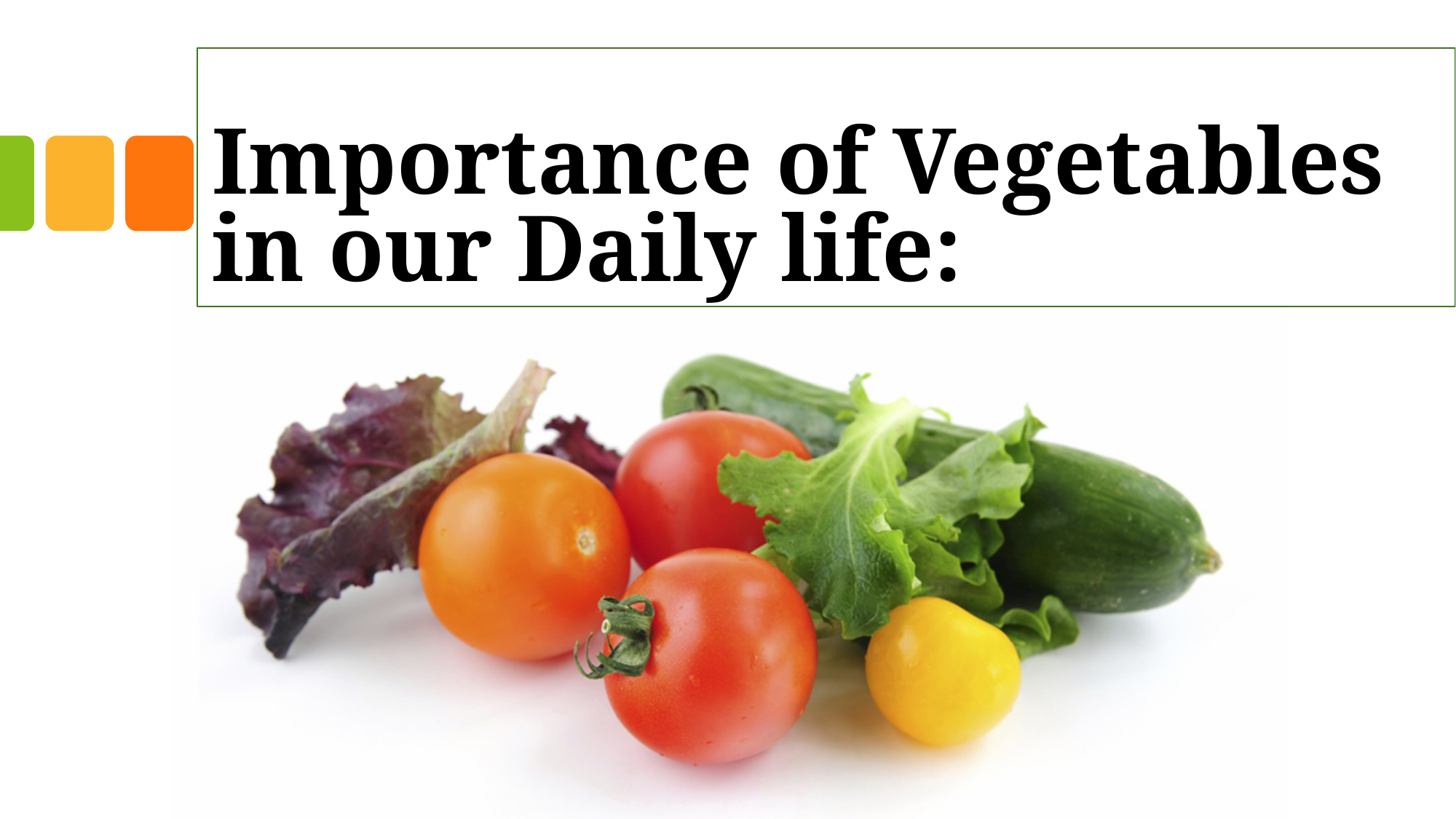

# Importance of Vegetables in our Daily life: